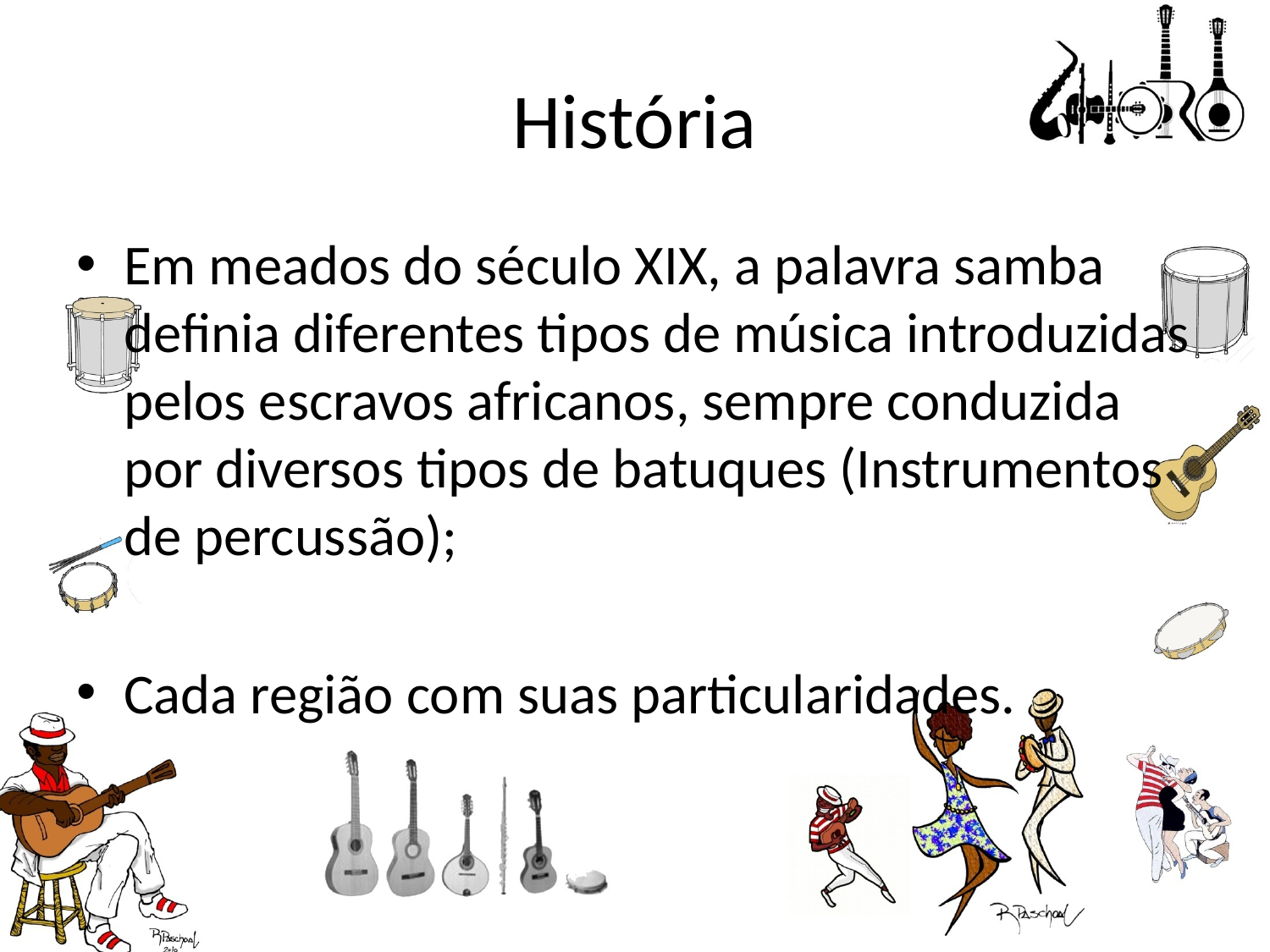

# História
Em meados do século XIX, a palavra samba definia diferentes tipos de música introduzidas pelos escravos africanos, sempre conduzida por diversos tipos de batuques (Instrumentos de percussão);

Cada região com suas particularidades.